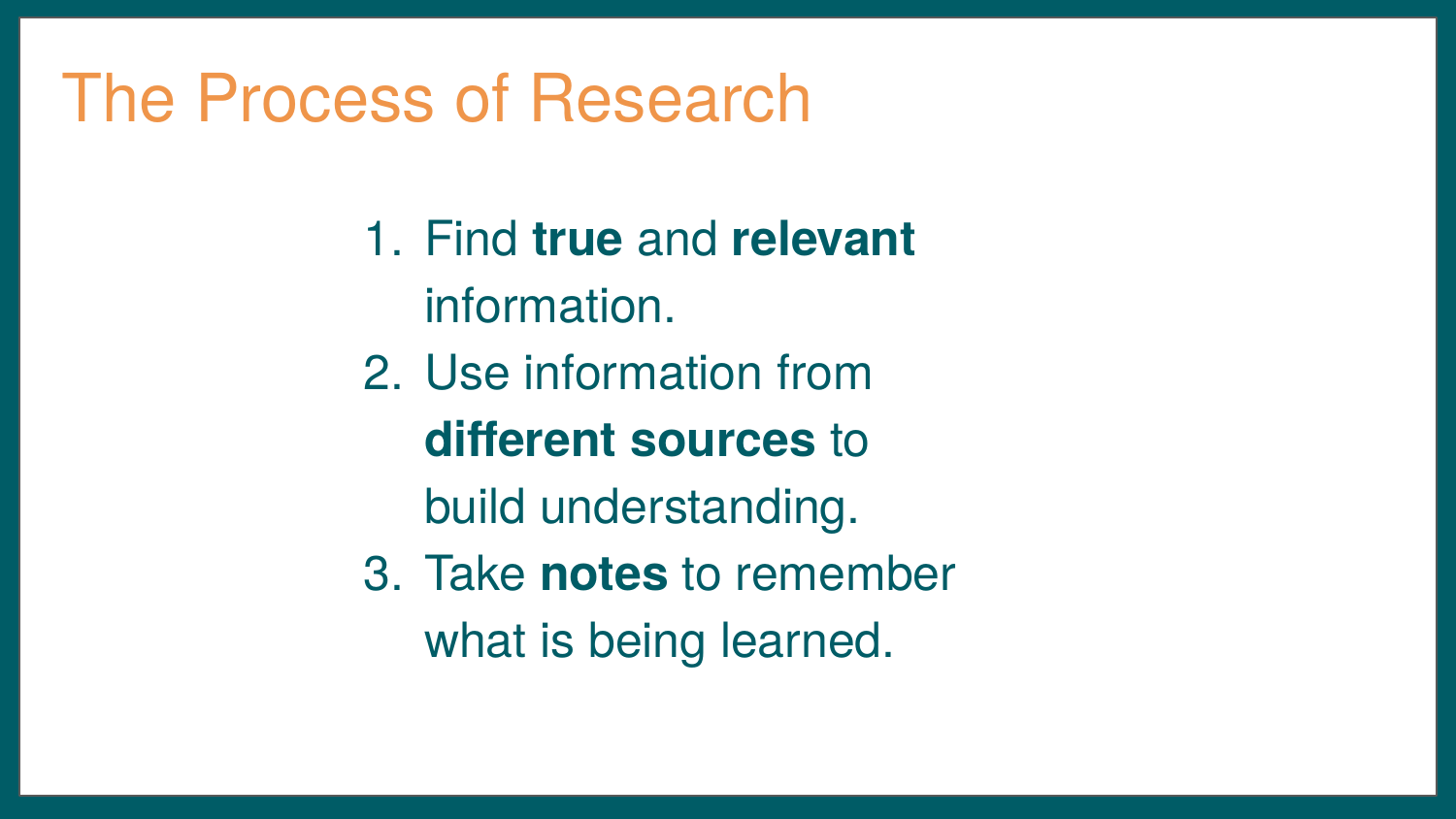

# The Process of Research
Find true and relevant information.
Use information from different sources to build understanding.
Take notes to remember what is being learned.